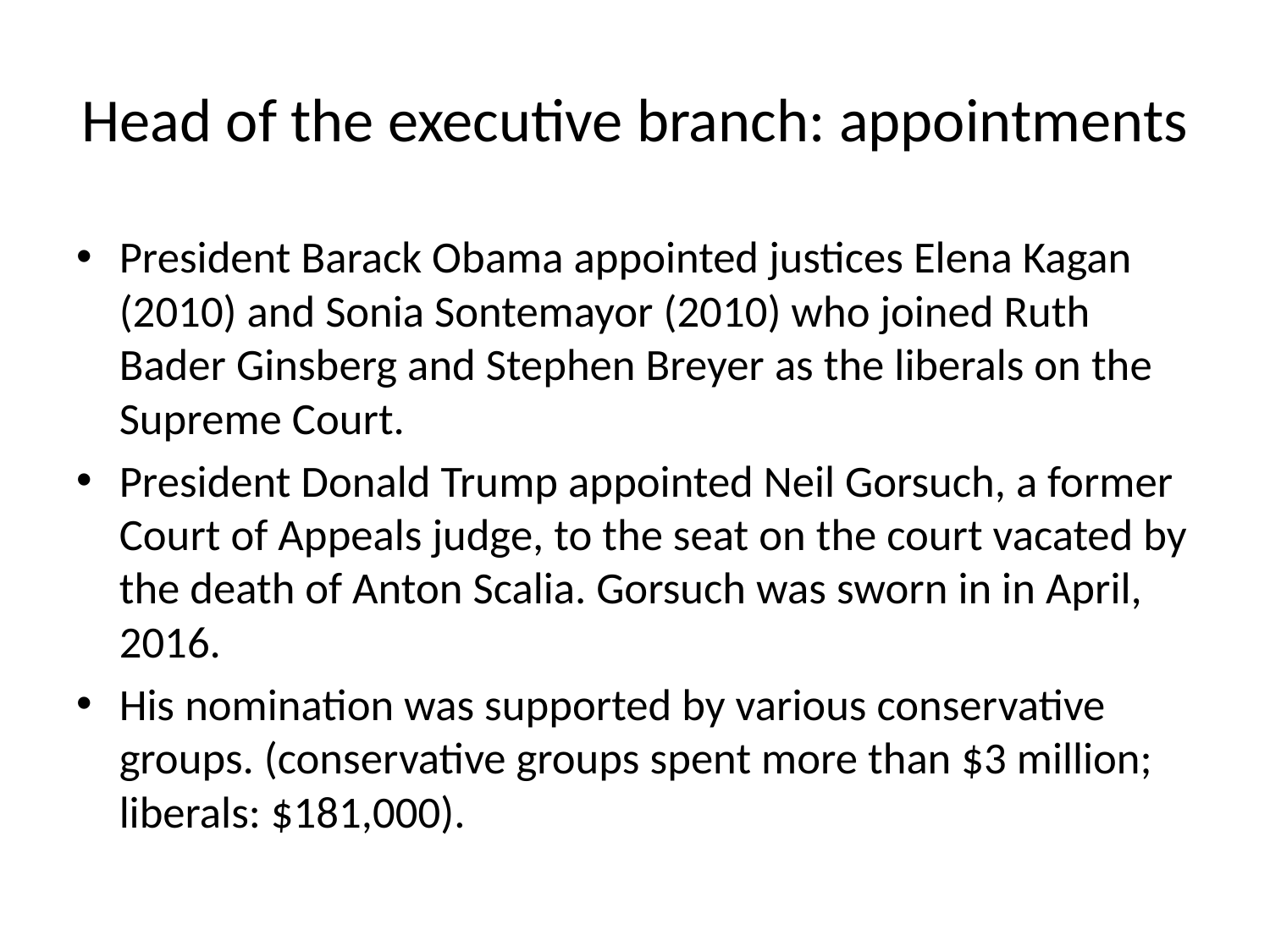

# Head of the executive branch: appointments
President Barack Obama appointed justices Elena Kagan (2010) and Sonia Sontemayor (2010) who joined Ruth Bader Ginsberg and Stephen Breyer as the liberals on the Supreme Court.
President Donald Trump appointed Neil Gorsuch, a former Court of Appeals judge, to the seat on the court vacated by the death of Anton Scalia. Gorsuch was sworn in in April, 2016.
His nomination was supported by various conservative groups. (conservative groups spent more than $3 million; liberals: $181,000).